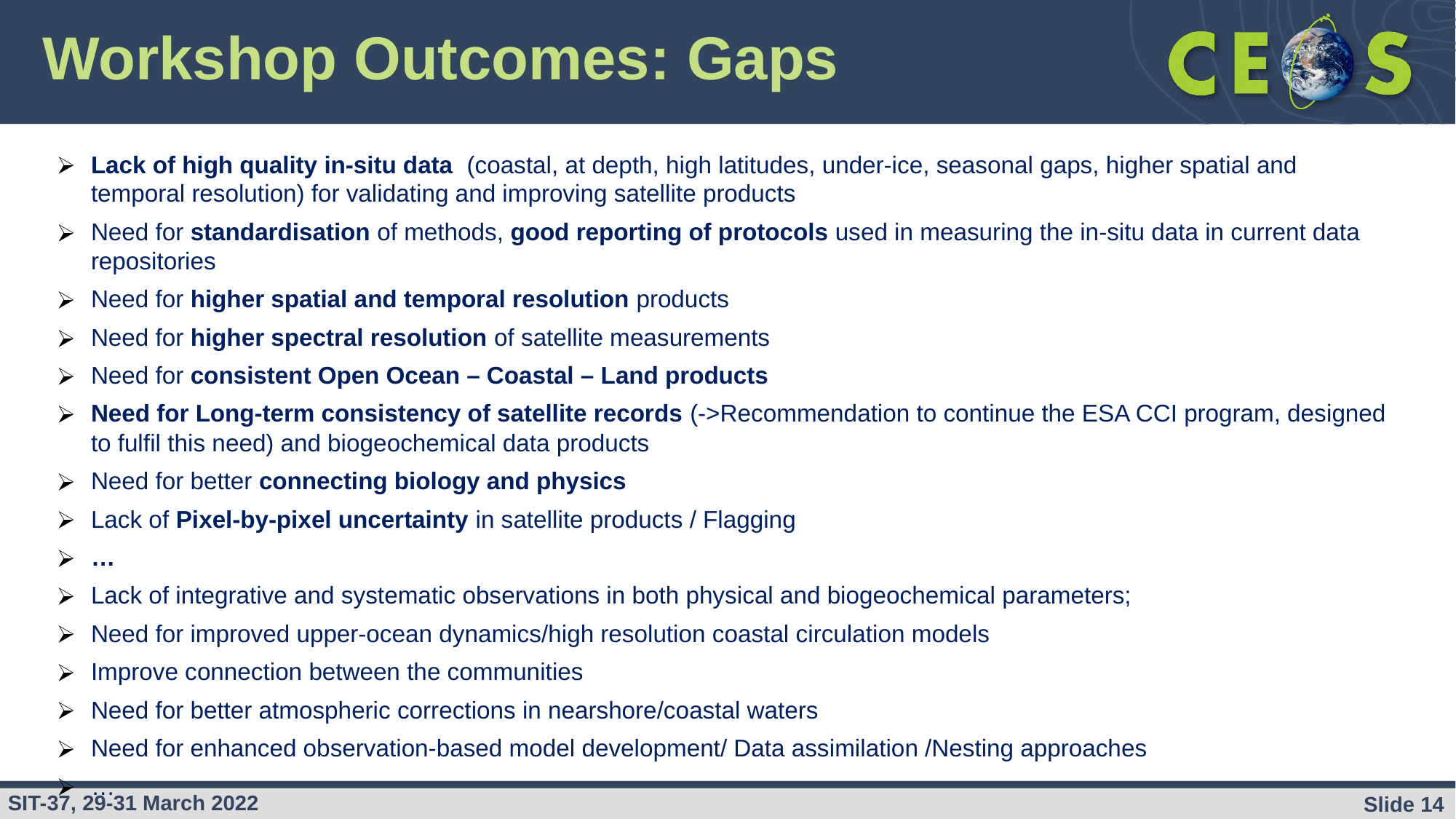

Workshop Outcomes: Gaps
Lack of high quality in-situ data  (coastal, at depth, high latitudes, under-ice, seasonal gaps, higher spatial and temporal resolution) for validating and improving satellite products
Need for standardisation of methods, good reporting of protocols used in measuring the in-situ data in current data repositories
Need for higher spatial and temporal resolution products
Need for higher spectral resolution of satellite measurements
Need for consistent Open Ocean – Coastal – Land products
Need for Long-term consistency of satellite records (->Recommendation to continue the ESA CCI program, designed to fulfil this need) and biogeochemical data products
Need for better connecting biology and physics
Lack of Pixel-by-pixel uncertainty in satellite products / Flagging
…
Lack of integrative and systematic observations in both physical and biogeochemical parameters;
Need for improved upper-ocean dynamics/high resolution coastal circulation models
Improve connection between the communities
Need for better atmospheric corrections in nearshore/coastal waters
Need for enhanced observation-based model development/ Data assimilation /Nesting approaches
…